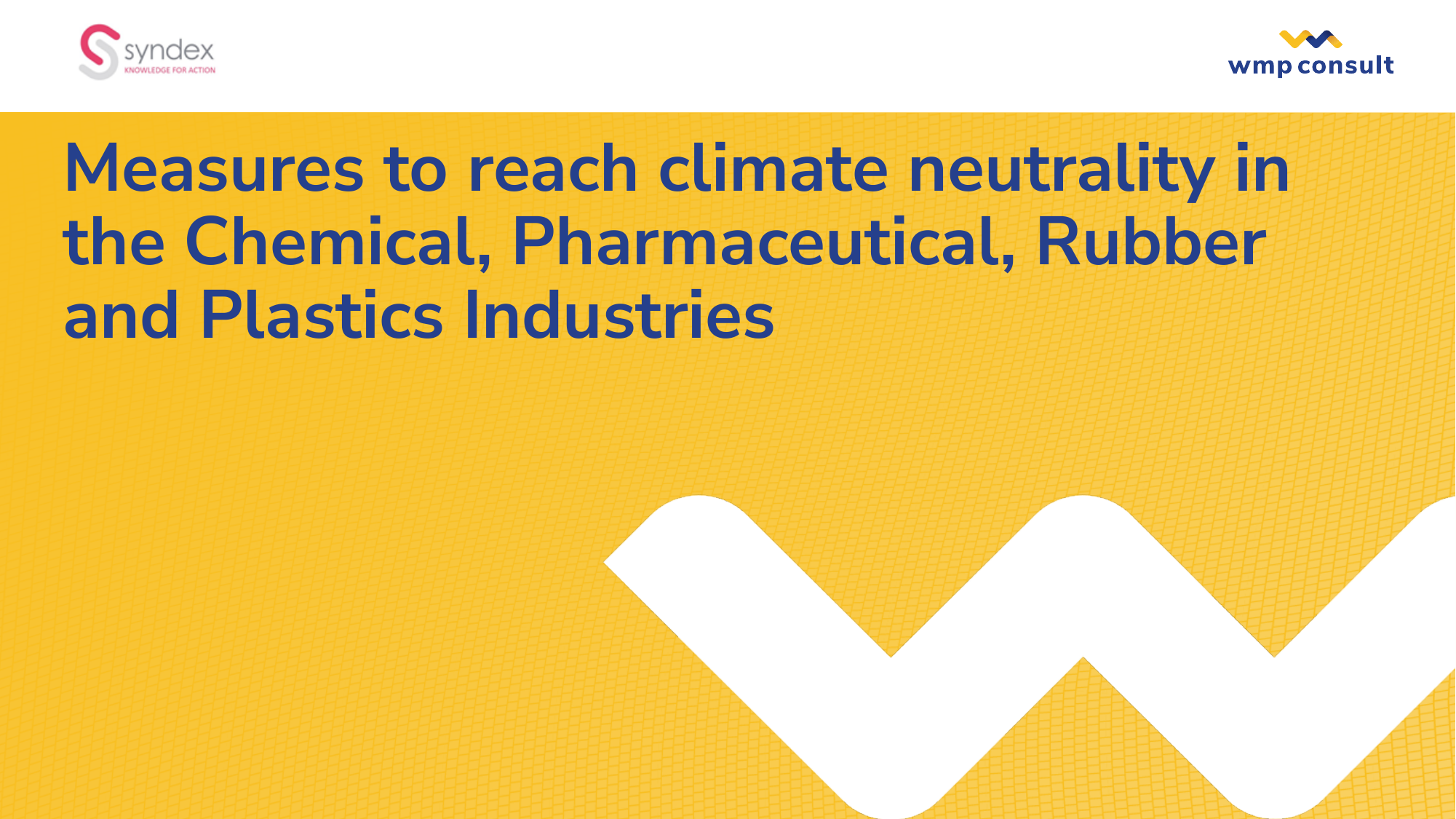

# Measures to reach climate neutrality in the Chemical, Pharmaceutical, Rubber and Plastics Industries